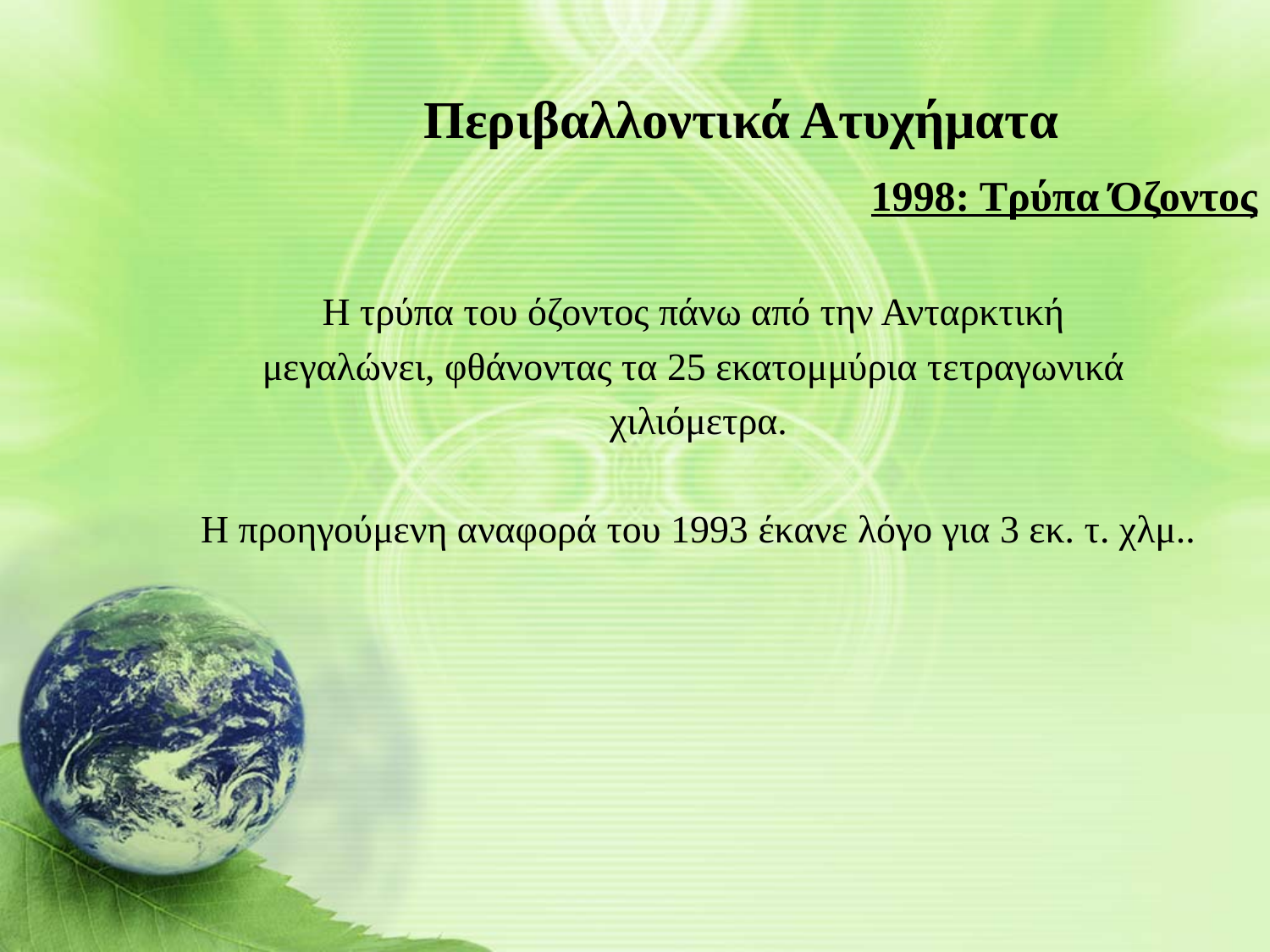

# Περιβαλλοντικά Ατυχήματα
1998: Τρύπα Όζοντος

Η τρύπα του όζοντος πάνω από την Ανταρκτική
μεγαλώνει, φθάνοντας τα 25 εκατομμύρια τετραγωνικά
χιλιόμετρα.

Η προηγούμενη αναφορά του 1993 έκανε λόγο για 3 εκ. τ. χλμ..